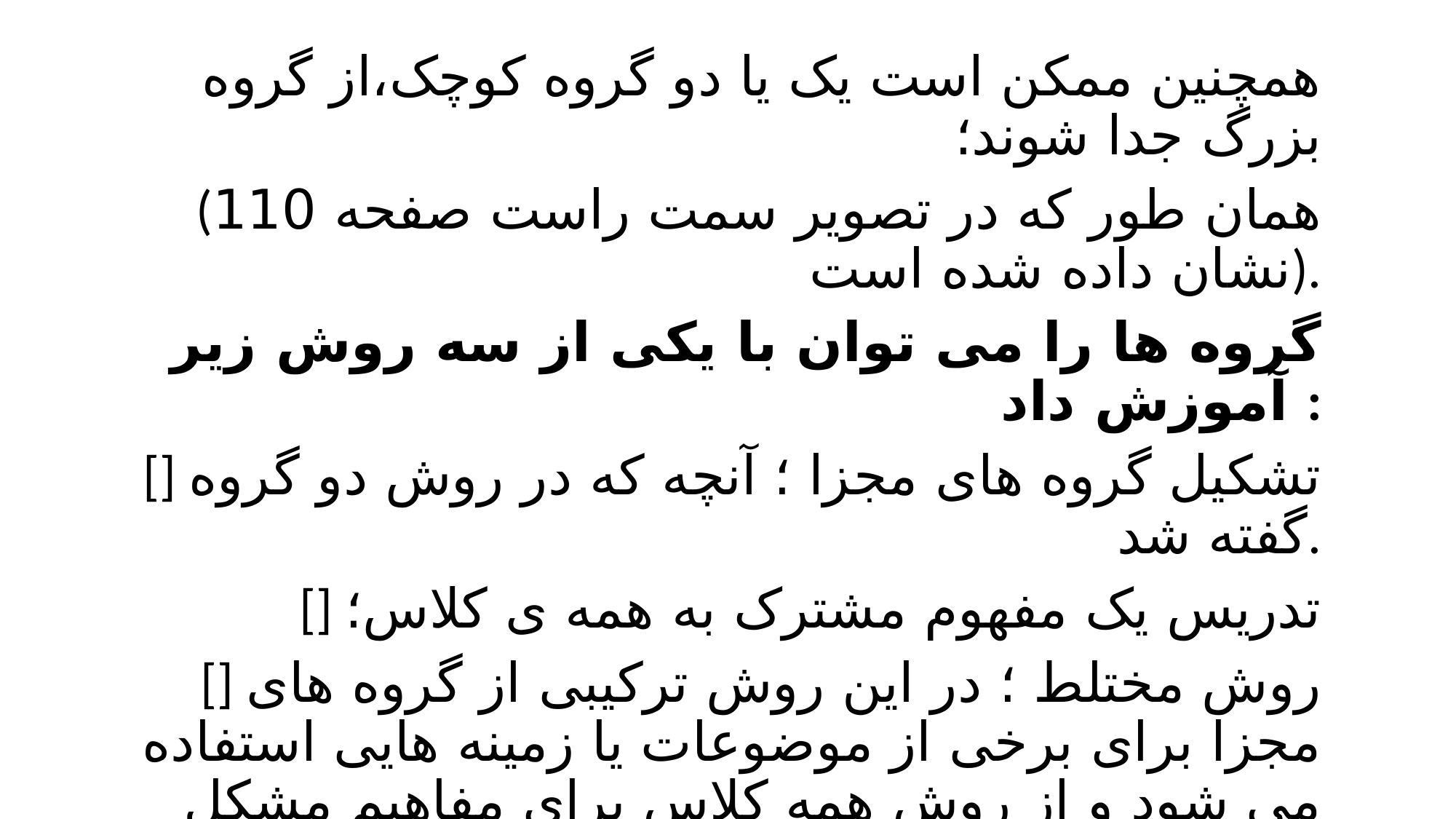

همچنین ممکن است یک یا دو گروه کوچک،از گروه بزرگ جدا شوند؛
(همان طور که در تصویر سمت راست صفحه 110 نشان داده شده است).
گروه ها را می توان با یکی از سه روش زیر آموزش داد :
[] تشکیل گروه های مجزا ؛ آنچه که در روش دو گروه گفته شد.
[] تدریس یک مفهوم مشترک به همه ی کلاس؛
[] روش مختلط ؛ در این روش ترکیبی از گروه های مجزا برای برخی از موضوعات یا زمینه هایی استفاده می شود و از روش همه کلاس برای مفاهیم مشکل سود برد.